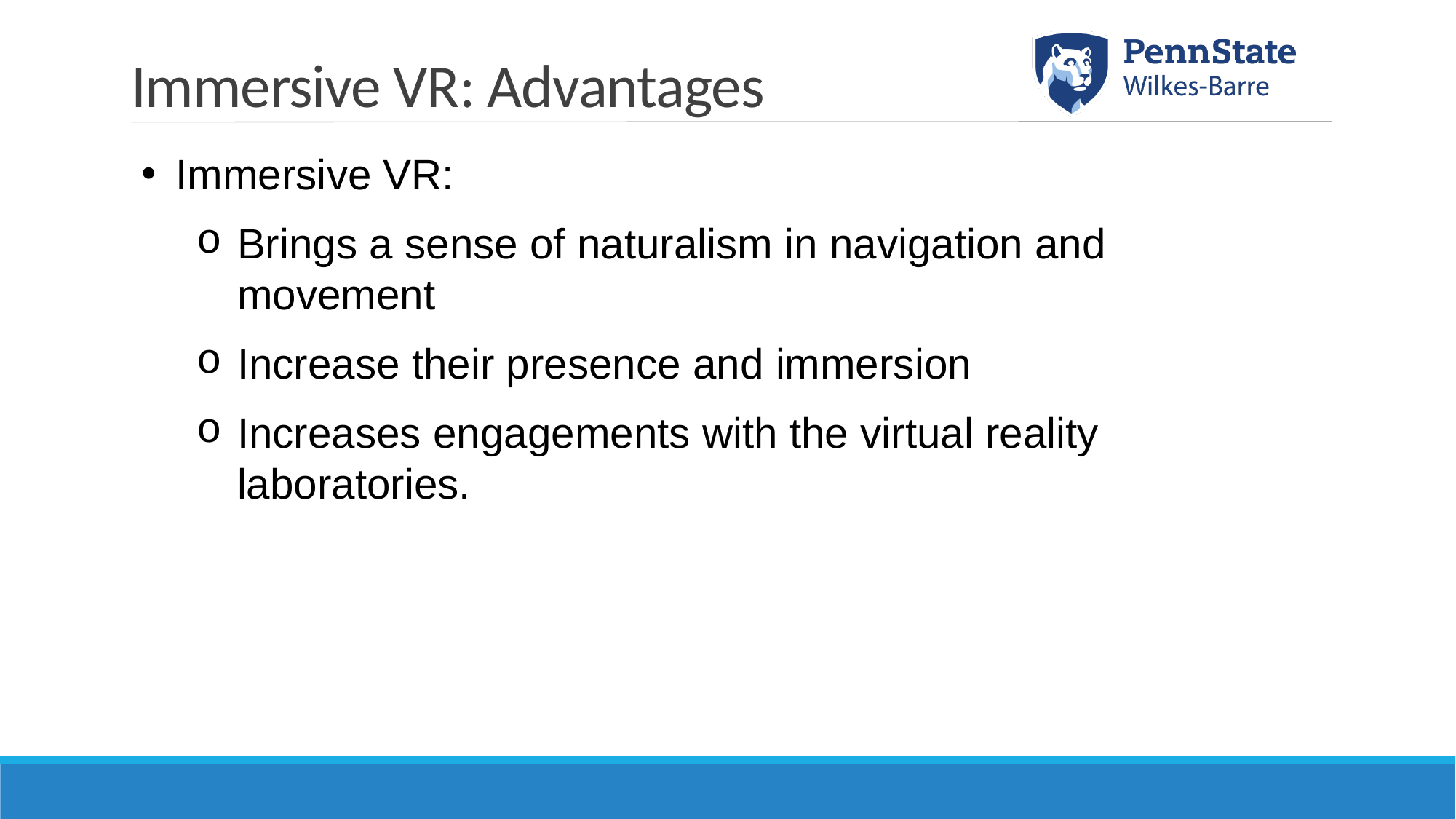

# Immersive VR: Advantages
Immersive VR:
Brings a sense of naturalism in navigation and movement
Increase their presence and immersion
Increases engagements with the virtual reality laboratories.